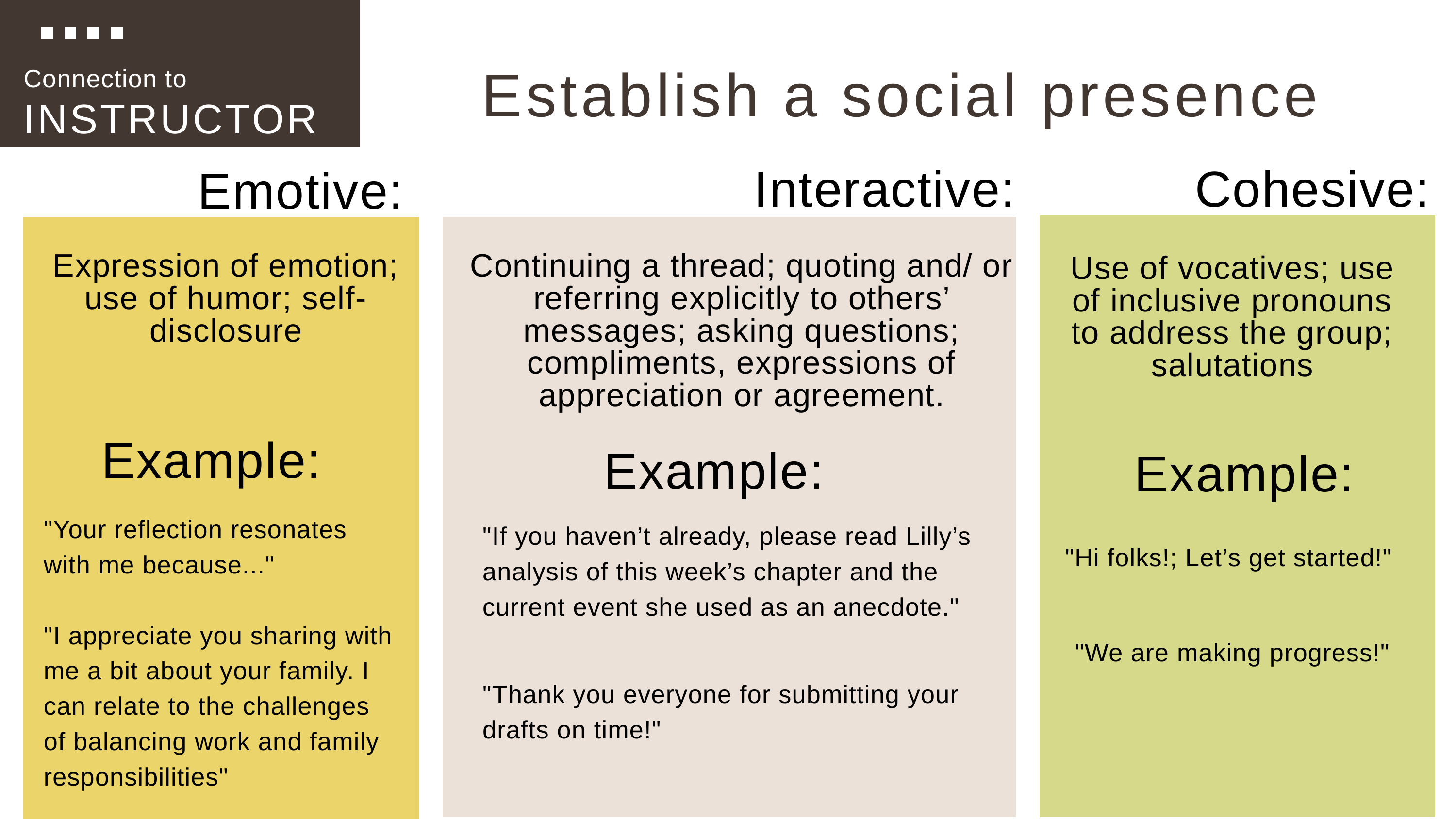

Connection to
Establish a social presence
INSTRUCTOR
Interactive:
Cohesive:
Emotive:

Expression of emotion; use of humor; self-disclosure
Continuing a thread; quoting and/ or referring explicitly to others’ messages; asking questions; compliments, expressions of appreciation or agreement.

Use of vocatives; use of inclusive pronouns to address the group; salutations

Example:
Example:
Example:

"Your reflection resonates with me because..."

"I appreciate you sharing with me a bit about your family. I can relate to the challenges of balancing work and family responsibilities"
"If you haven’t already, please read Lilly’s analysis of this week’s chapter and the current event she used as an anecdote."

"Thank you everyone for submitting your drafts on time!"
"Hi folks!; Let’s get started!"

"We are making progress!"